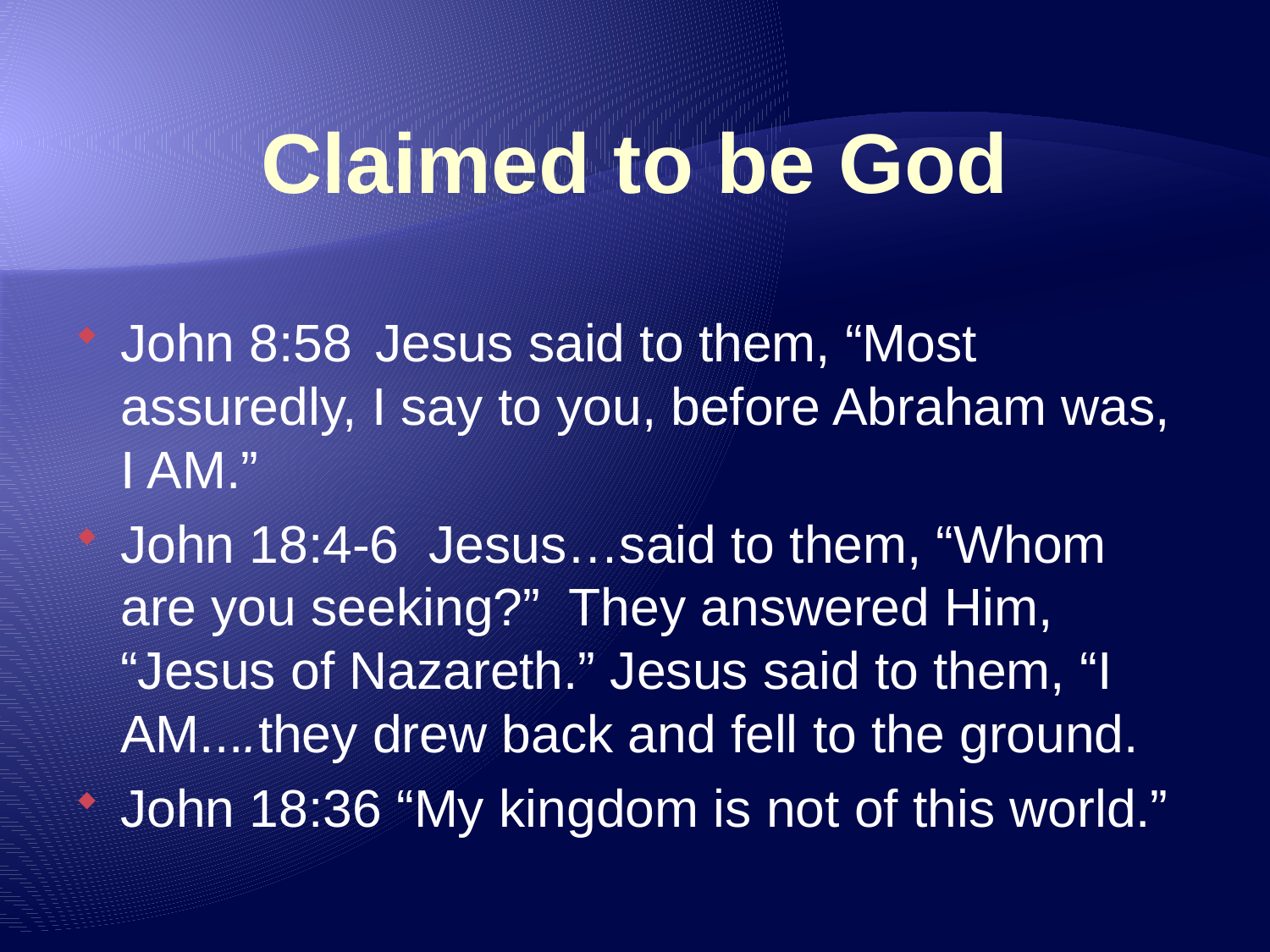

# Claimed to be God
John 8:58  Jesus said to them, “Most assuredly, I say to you, before Abraham was, I AM.”
John 18:4-6  Jesus…said to them, “Whom are you seeking?”  They answered Him, “Jesus of Nazareth.” Jesus said to them, “I AM....they drew back and fell to the ground.
John 18:36 “My kingdom is not of this world.”